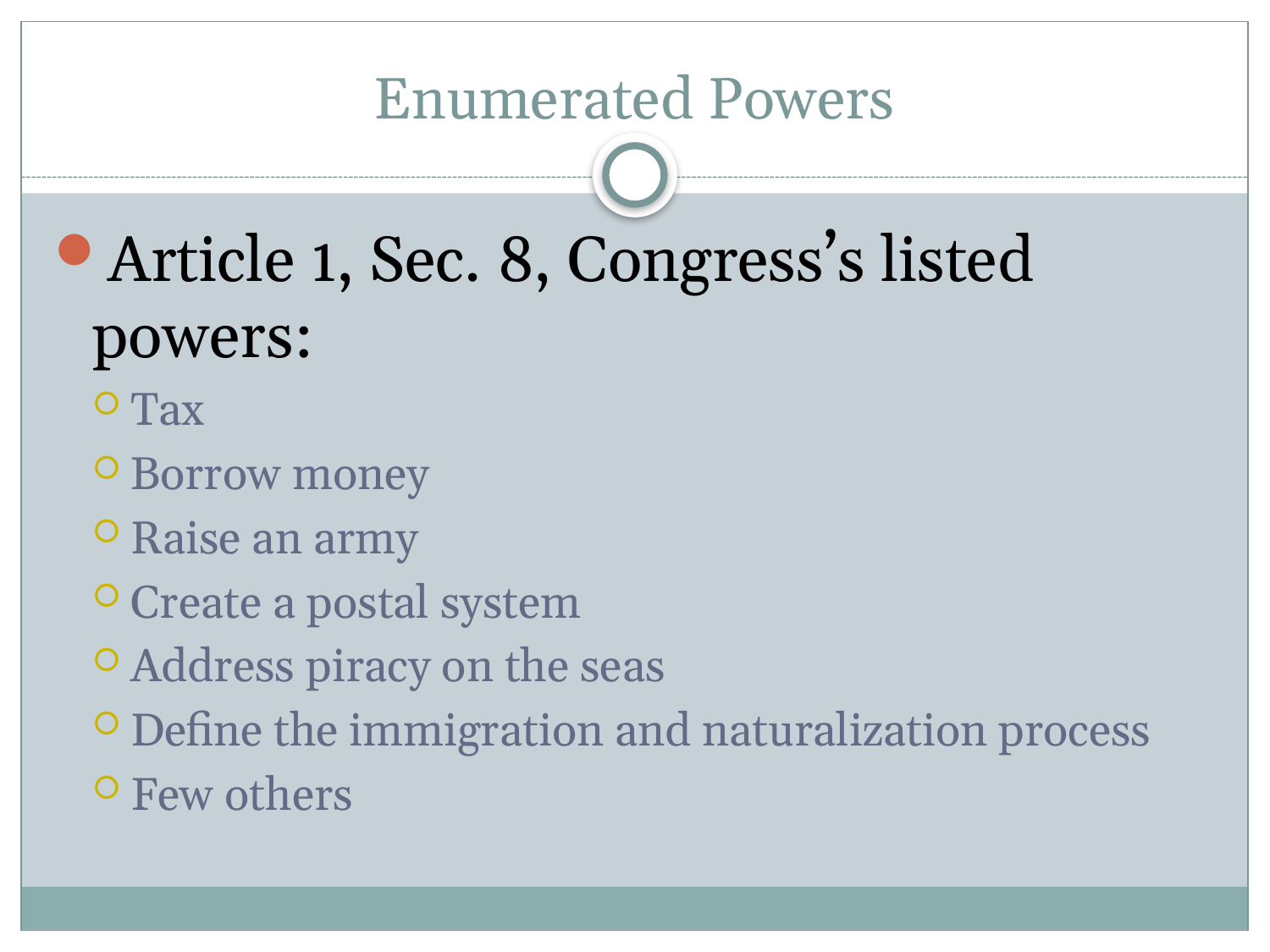

# Enumerated Powers
Article 1, Sec. 8, Congress’s listed powers:
Tax
Borrow money
Raise an army
Create a postal system
Address piracy on the seas
Define the immigration and naturalization process
Few others